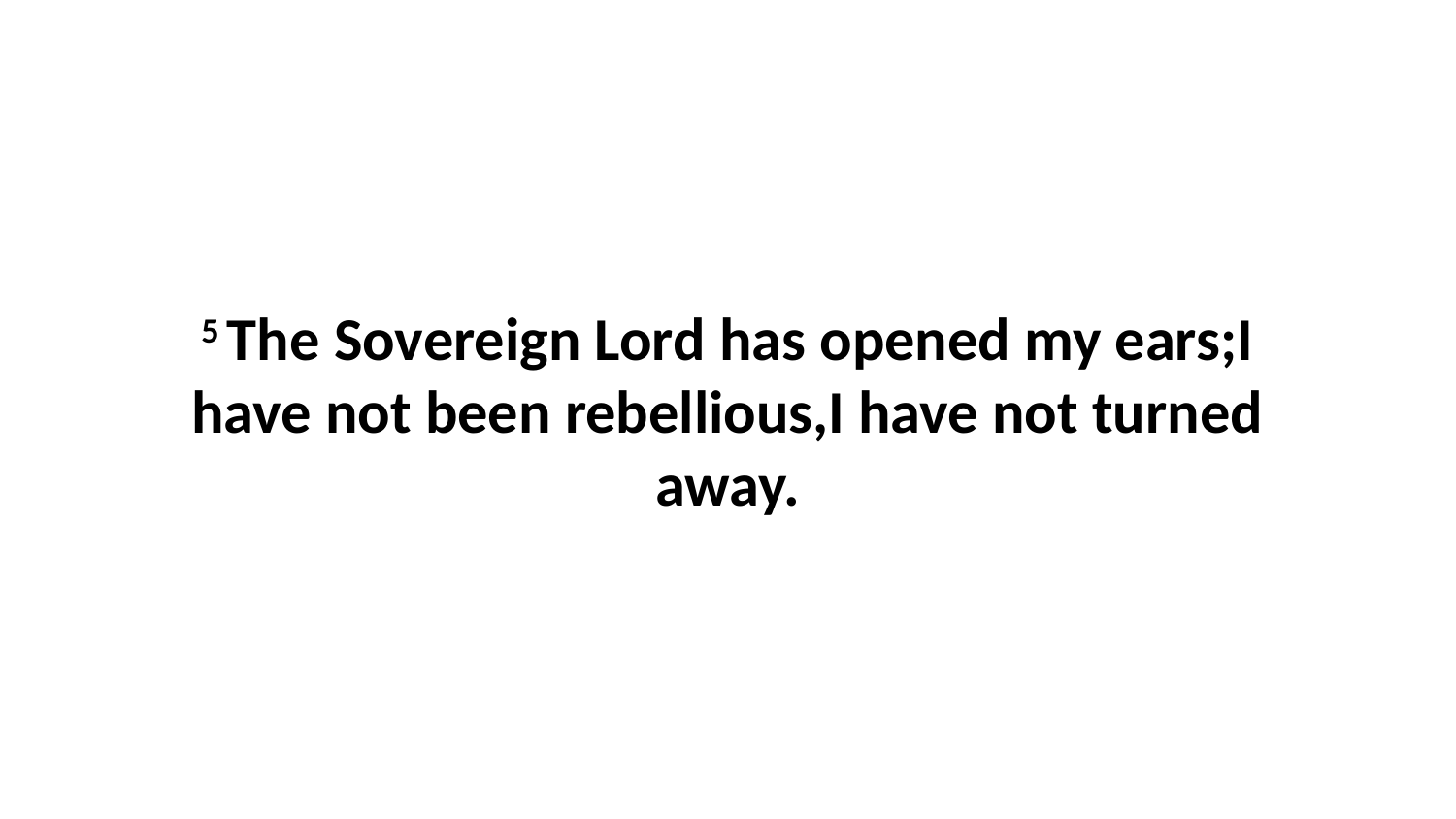

5 The Sovereign Lord has opened my ears;I have not been rebellious,I have not turned away.